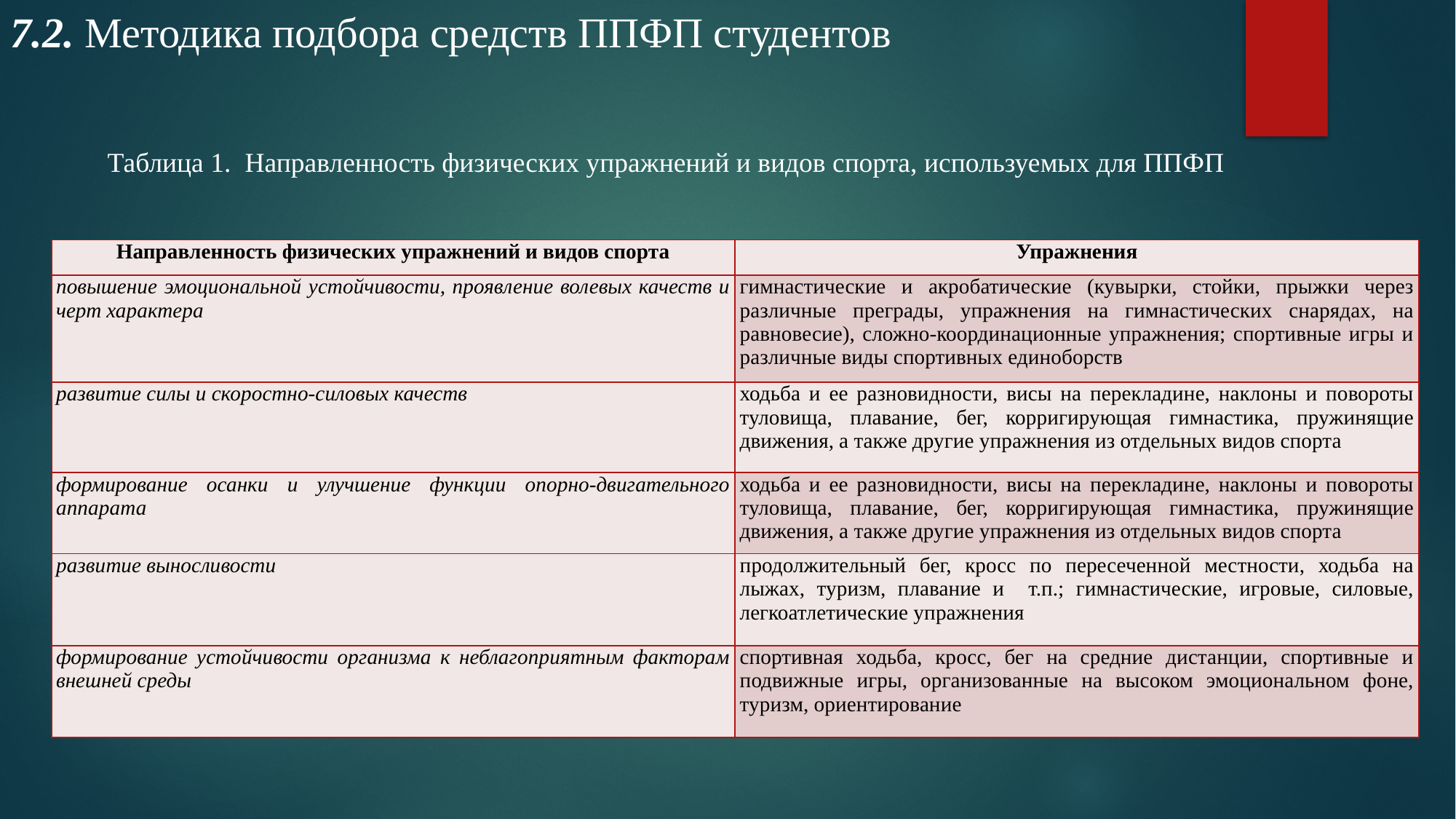

7.2. Методика подбора средств ППФП студентов

Таблица 1.  Направленность физических упражнений и видов спорта, используемых для ППФП
| Направленность физических упражнений и видов спорта | Упражнения |
| --- | --- |
| повышение эмоциональной устойчивости, проявление волевых качеств и черт характера | гимнастические и акробатические (кувырки, стойки, прыжки через различные преграды, упражнения на гимнастических снарядах, на равновесие), сложно-координационные упражнения; спортивные игры и различные виды спортивных единоборств |
| развитие силы и скоростно-силовых качеств | ходьба и ее разновидности, висы на перекладине, наклоны и повороты туловища, плавание, бег, корригирующая гимнастика, пружинящие движения, а также другие упражнения из отдельных видов спорта |
| формирование осанки и улучшение функции опорно-двигательного аппарата | ходьба и ее разновидности, висы на перекладине, наклоны и повороты туловища, плавание, бег, корригирующая гимнастика, пружинящие движения, а также другие упражнения из отдельных видов спорта |
| развитие выносливости | продолжительный бег, кросс по пересеченной местности, ходьба на лыжах, туризм, плавание и т.п.; гимнастические, игровые, силовые, легкоатлетические упражнения |
| формирование устойчивости организма к неблагоприятным факторам внешней среды | спортивная ходьба, кросс, бег на средние дистанции, спортивные и подвижные игры, организованные на высоком эмоциональном фоне, туризм, ориентирование |